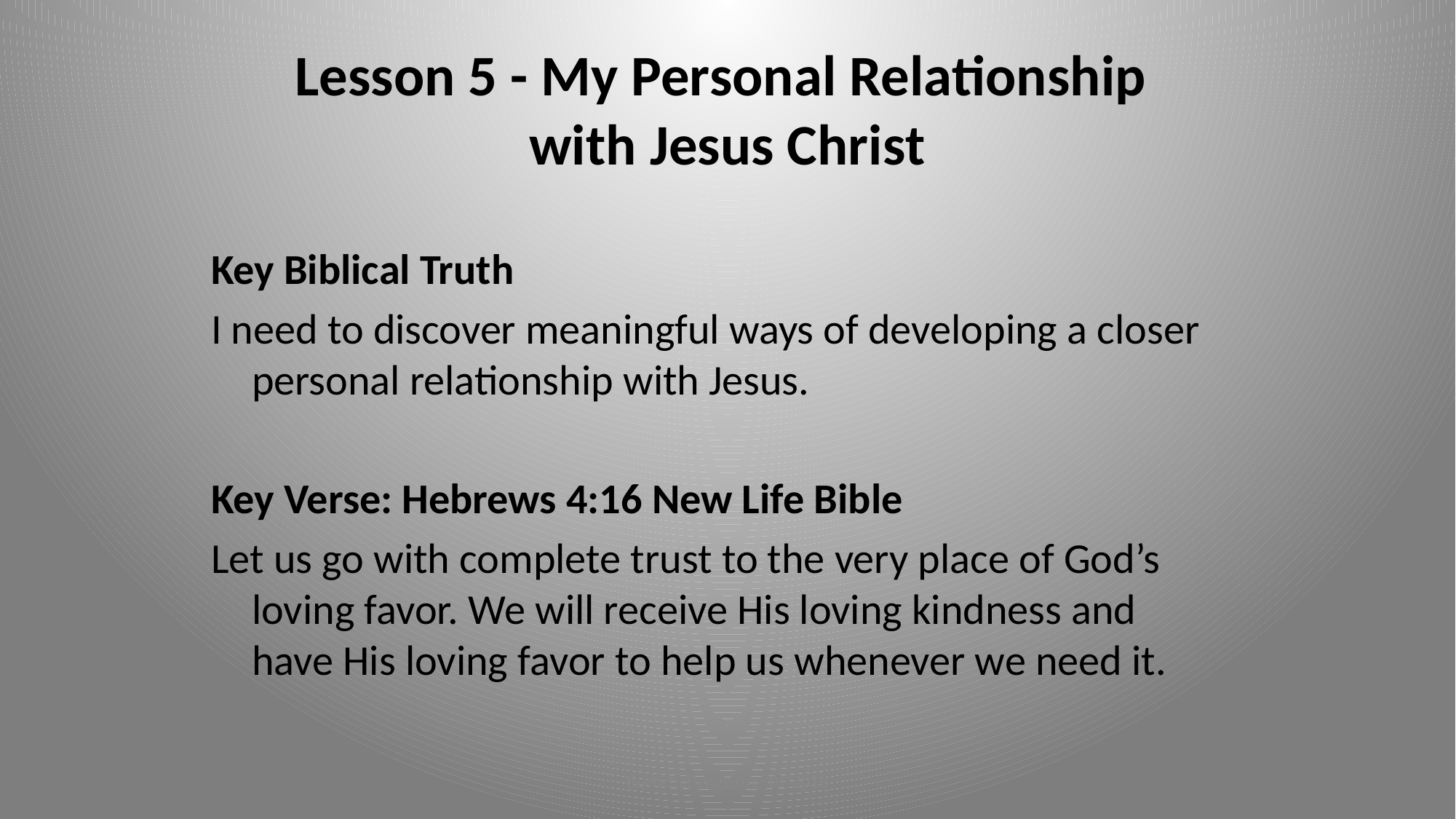

# Lesson 5 - My Personal Relationship with Jesus Christ
Key Biblical Truth
I need to discover meaningful ways of developing a closer personal relationship with Jesus.

Key Verse: Hebrews 4:16 New Life Bible
Let us go with complete trust to the very place of God’s loving favor. We will receive His loving kindness and have His loving favor to help us whenever we need it.
iteenchallenge.org  01/2018